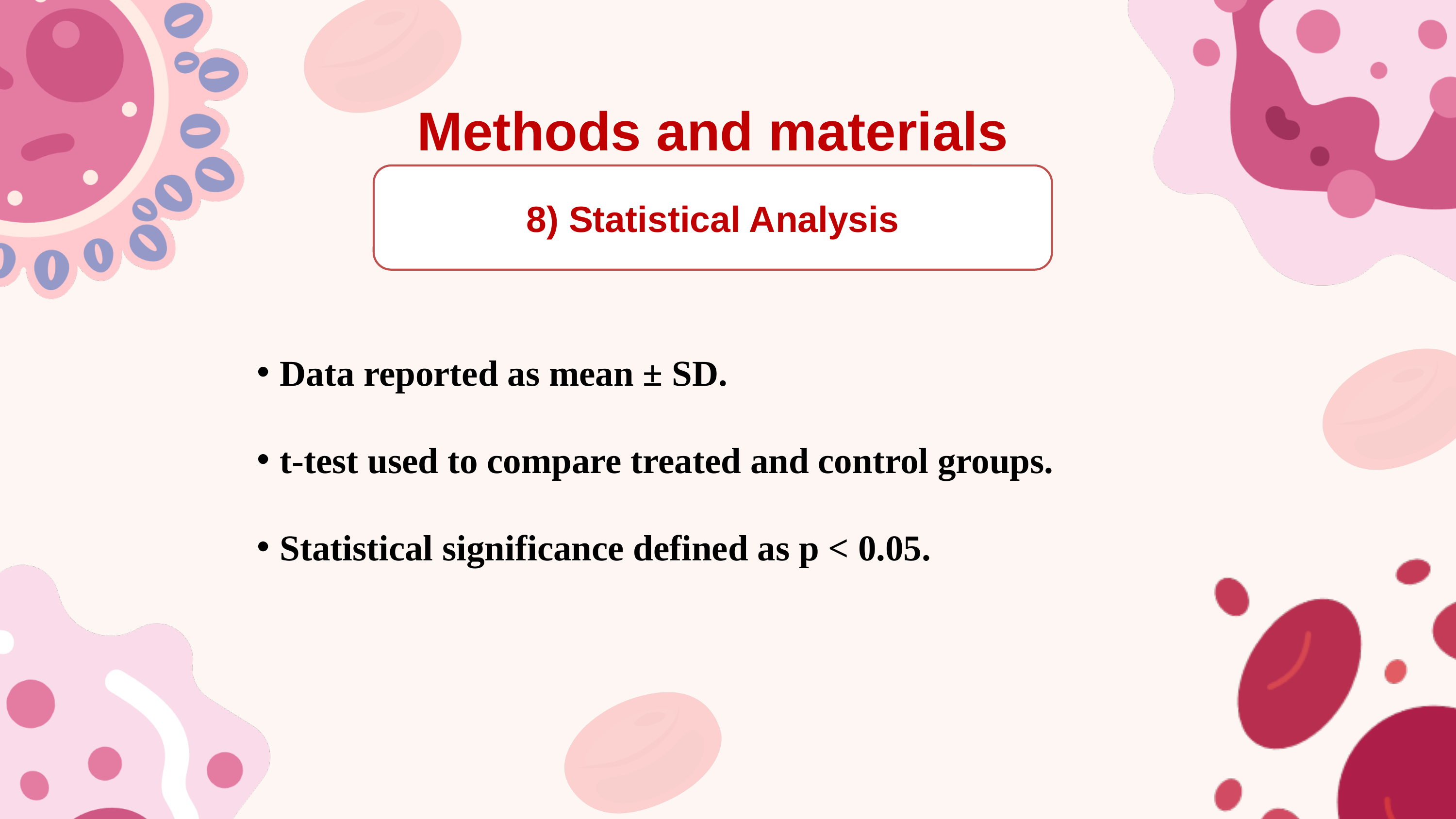

Methods and materials

8) Statistical Analysis

Data reported as mean ± SD.
t-test used to compare treated and control groups.
Statistical significance defined as p < 0.05.